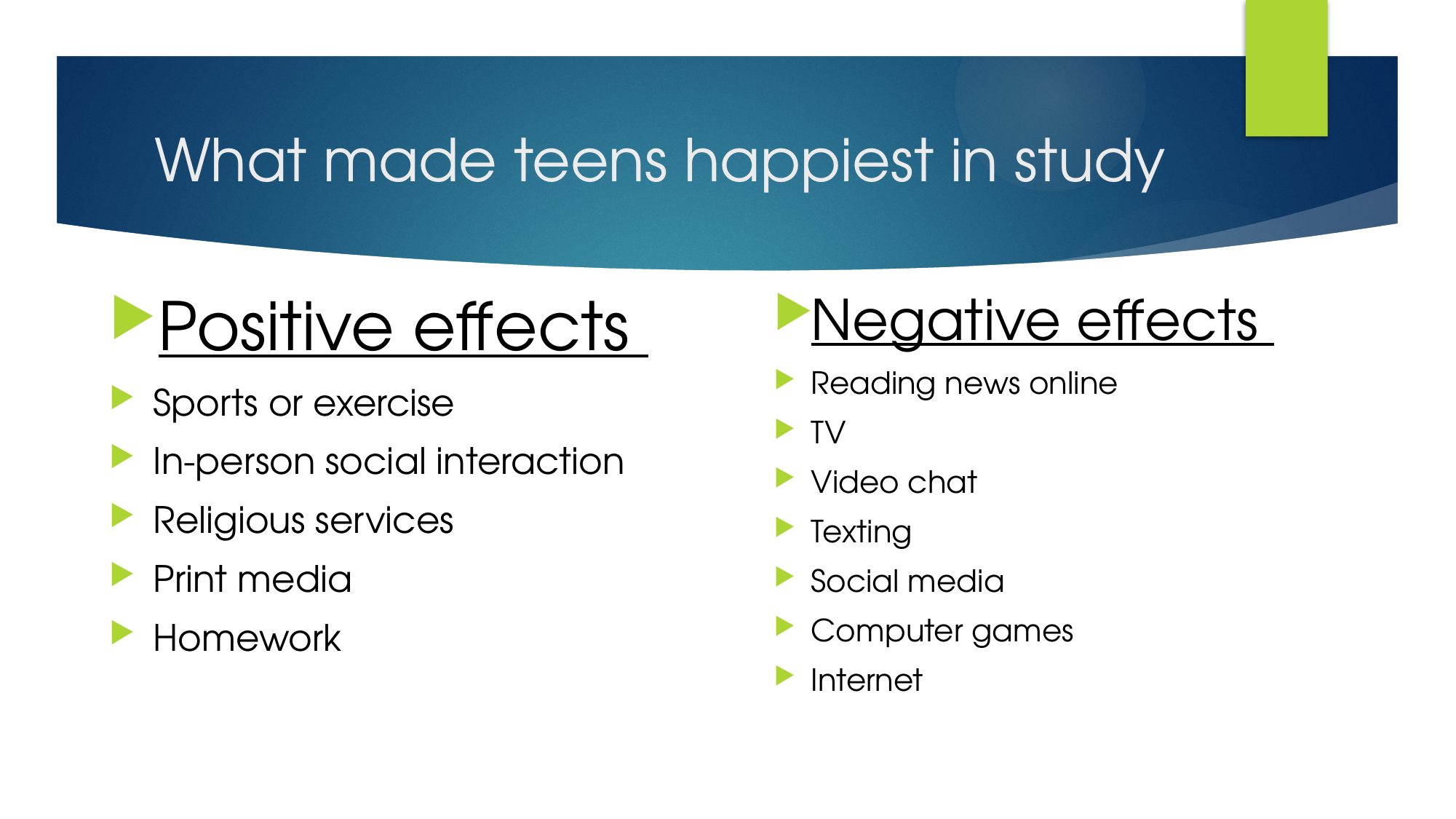

# What made teens happiest in study
Positive effects
Sports or exercise
In-person social interaction
Religious services
Print media
Homework

Negative effects
Reading news online
TV
Video chat
Texting
Social media
Computer games
Internet